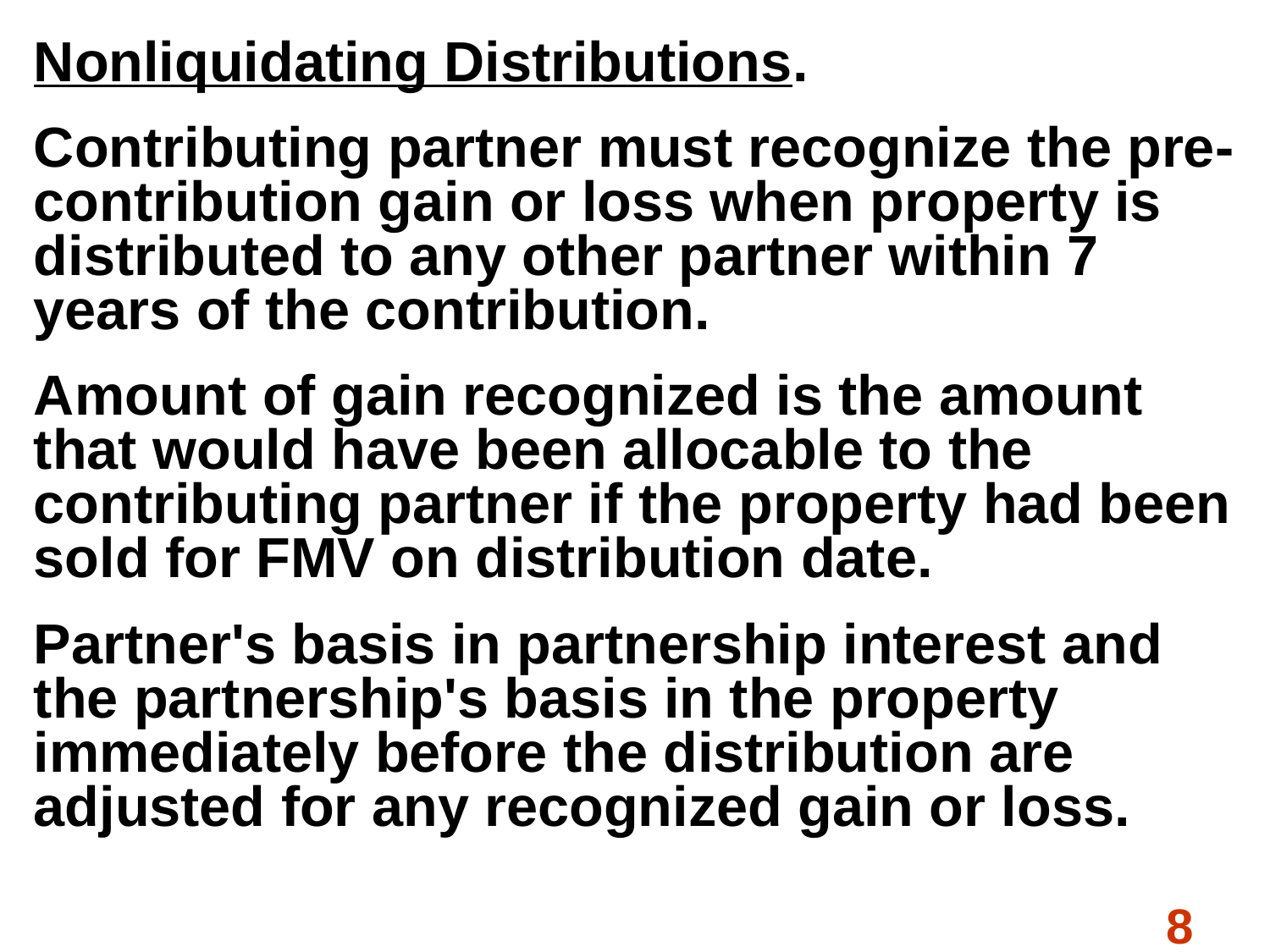

Nonliquidating Distributions.
Contributing partner must recognize the pre-contribution gain or loss when property is distributed to any other partner within 7 years of the contribution.
Amount of gain recognized is the amount that would have been allocable to the contributing partner if the property had been sold for FMV on distribution date.
Partner's basis in partnership interest and the partnership's basis in the property immediately before the distribution are adjusted for any recognized gain or loss.
#
8